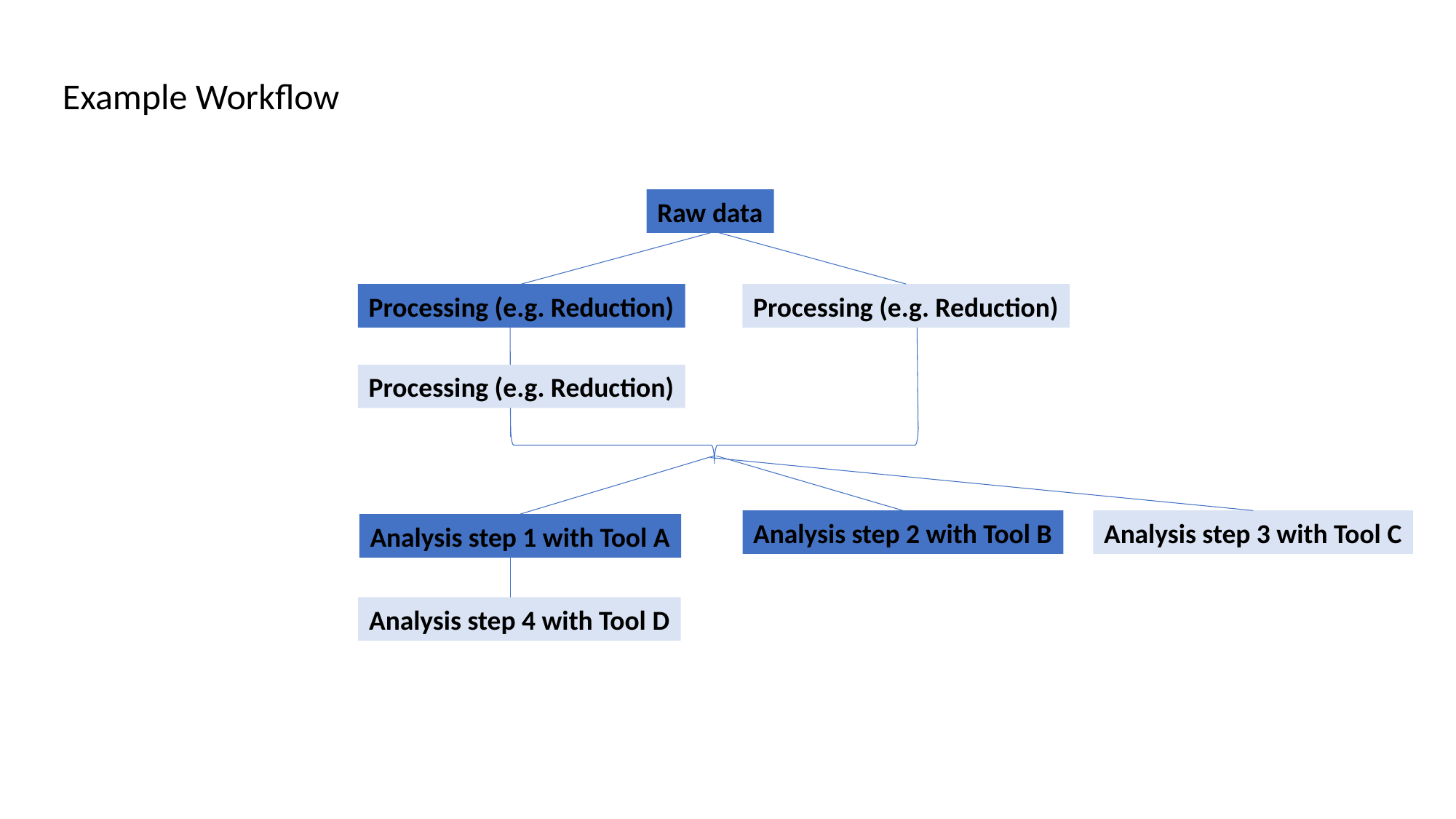

Example Workflow
Raw data

Processing (e.g. Reduction)
Processing (e.g. Reduction)
Processing (e.g. Reduction)
Analysis step 2 with Tool B
Analysis step 3 with Tool C
Analysis step 1 with Tool A
Analysis step 4 with Tool D